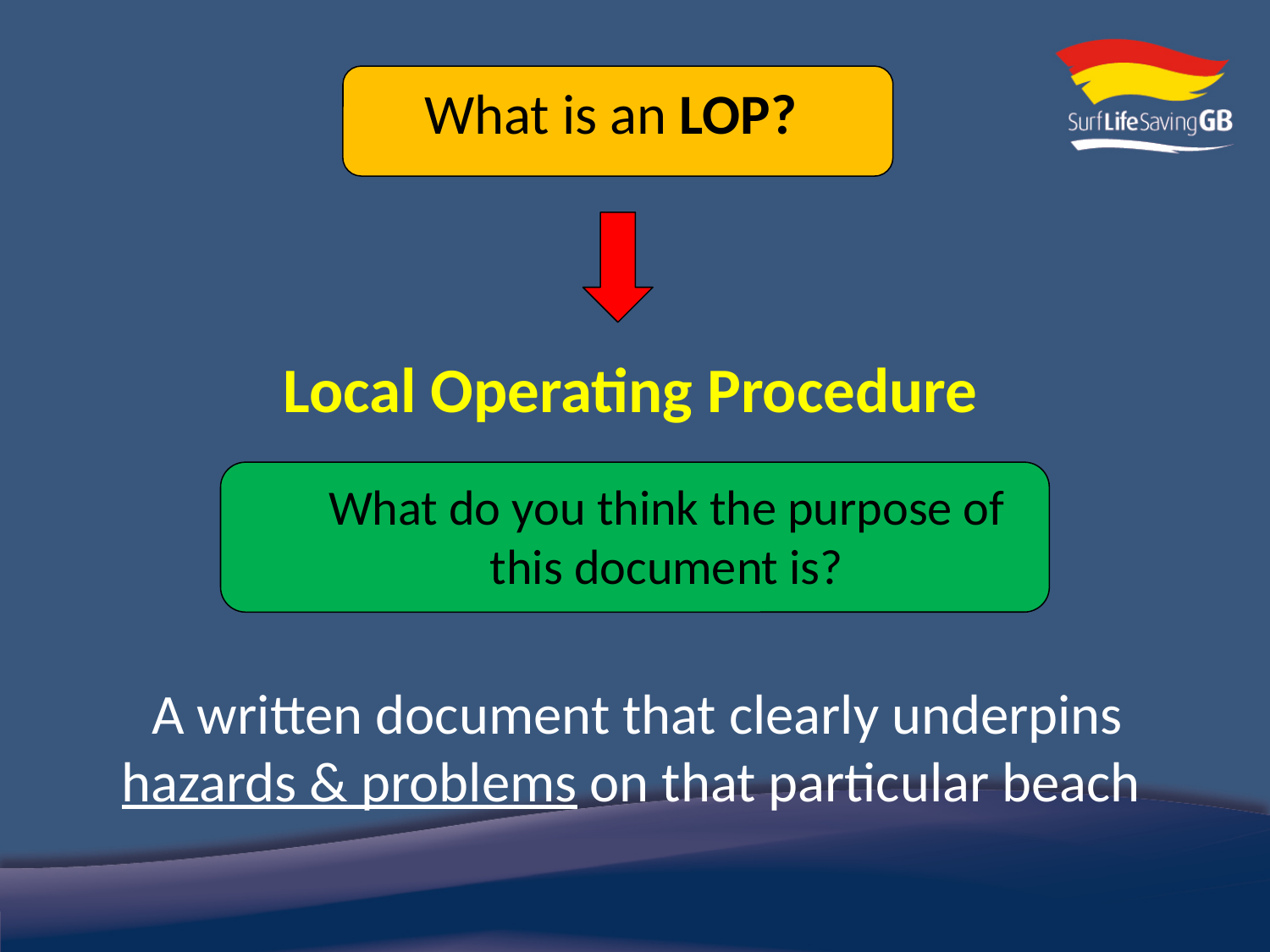

What is an LOP?

Local Operating Procedure

What do you think the purpose of this document is?
A written document that clearly underpins hazards & problems on that particular beach